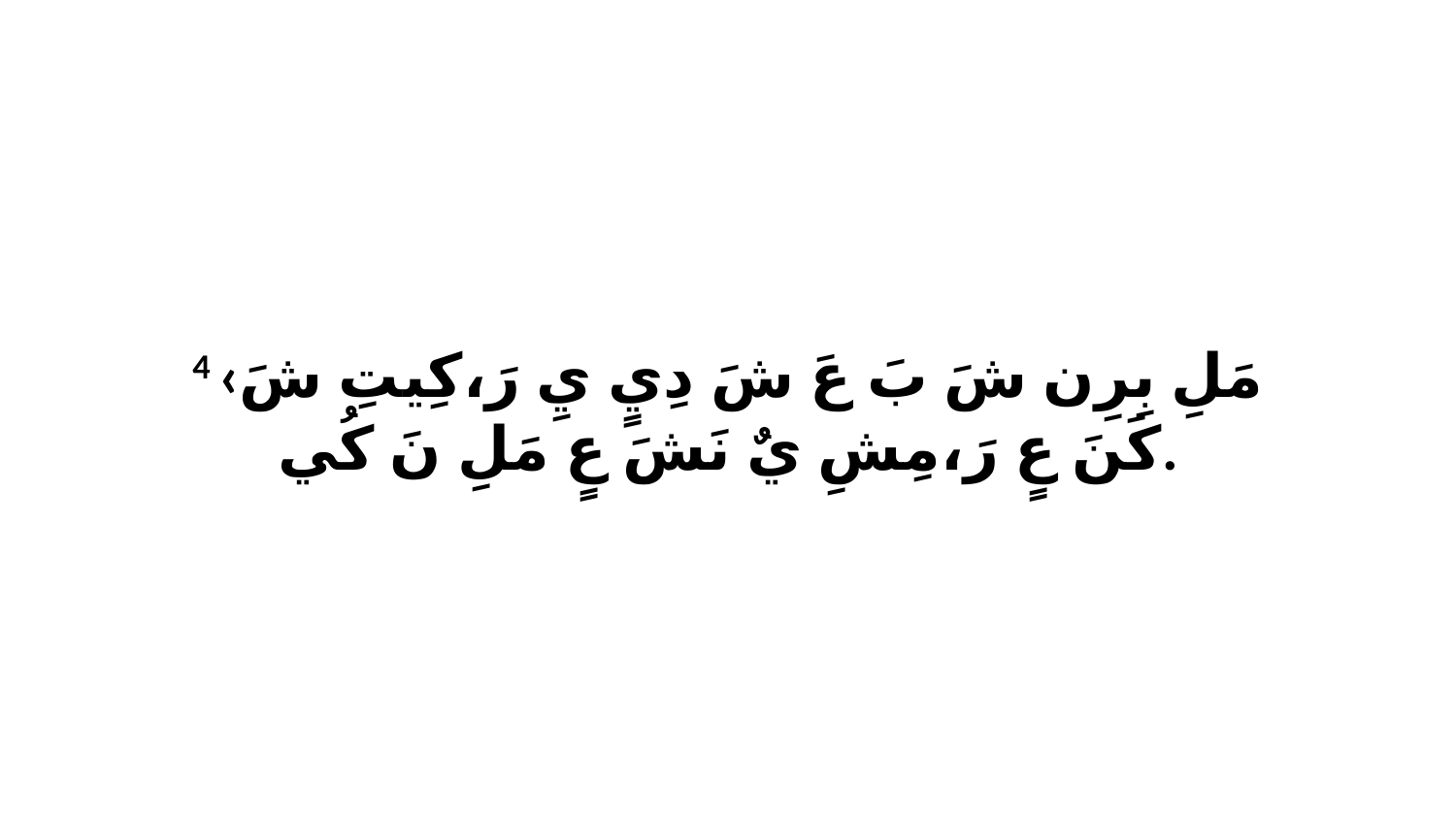

4 ‹مَلِ بِرِن شَ بَ عَ شَ دِيٍ يِ رَ،كِيتِ شَ كَنَ عٍ رَ،مِشِ يٌ نَشَ عٍ مَلِ نَ كُي.